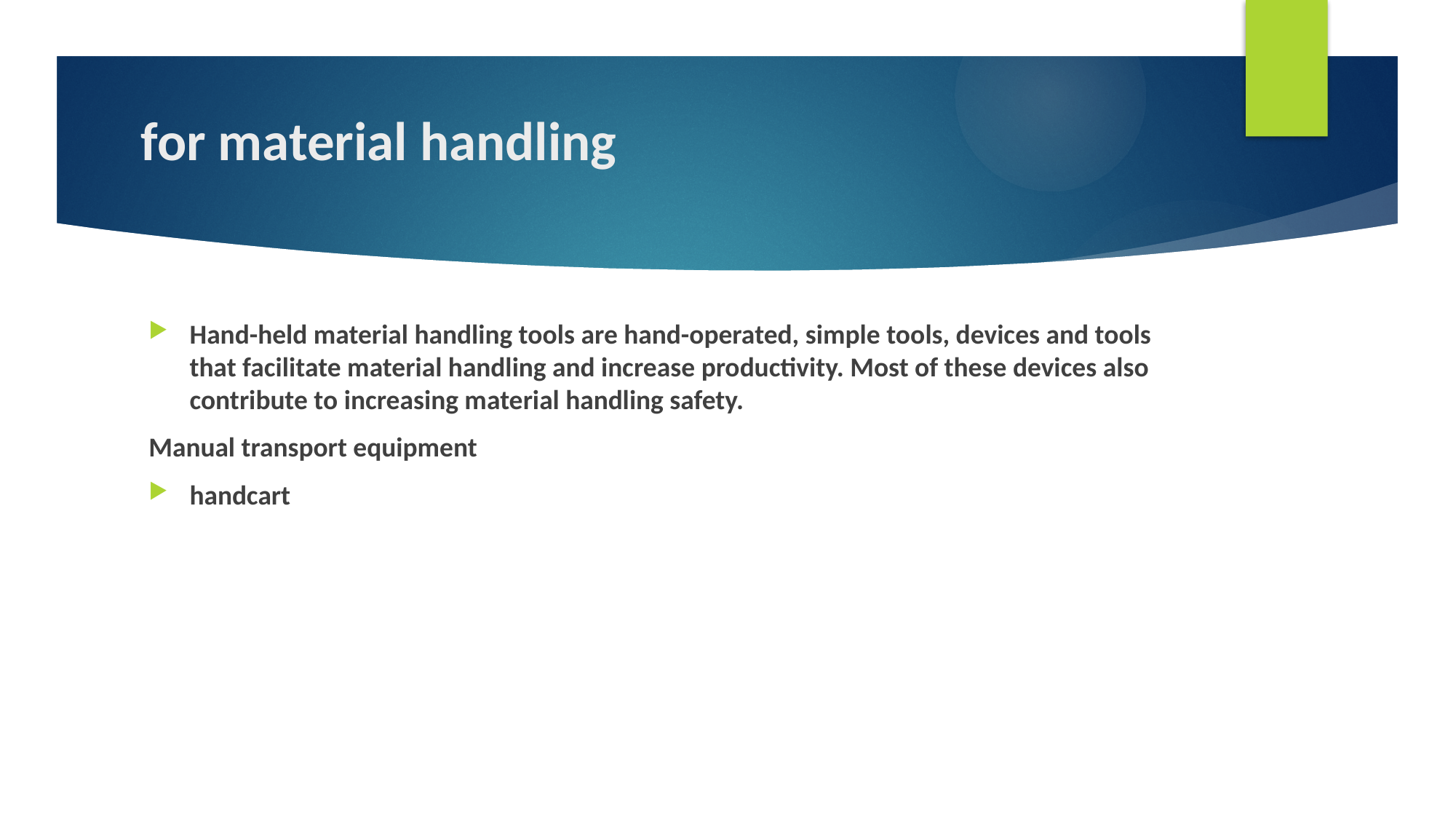

# for material handling
Hand-held material handling tools are hand-operated, simple tools, devices and tools that facilitate material handling and increase productivity. Most of these devices also contribute to increasing material handling safety.
Manual transport equipment
handcart